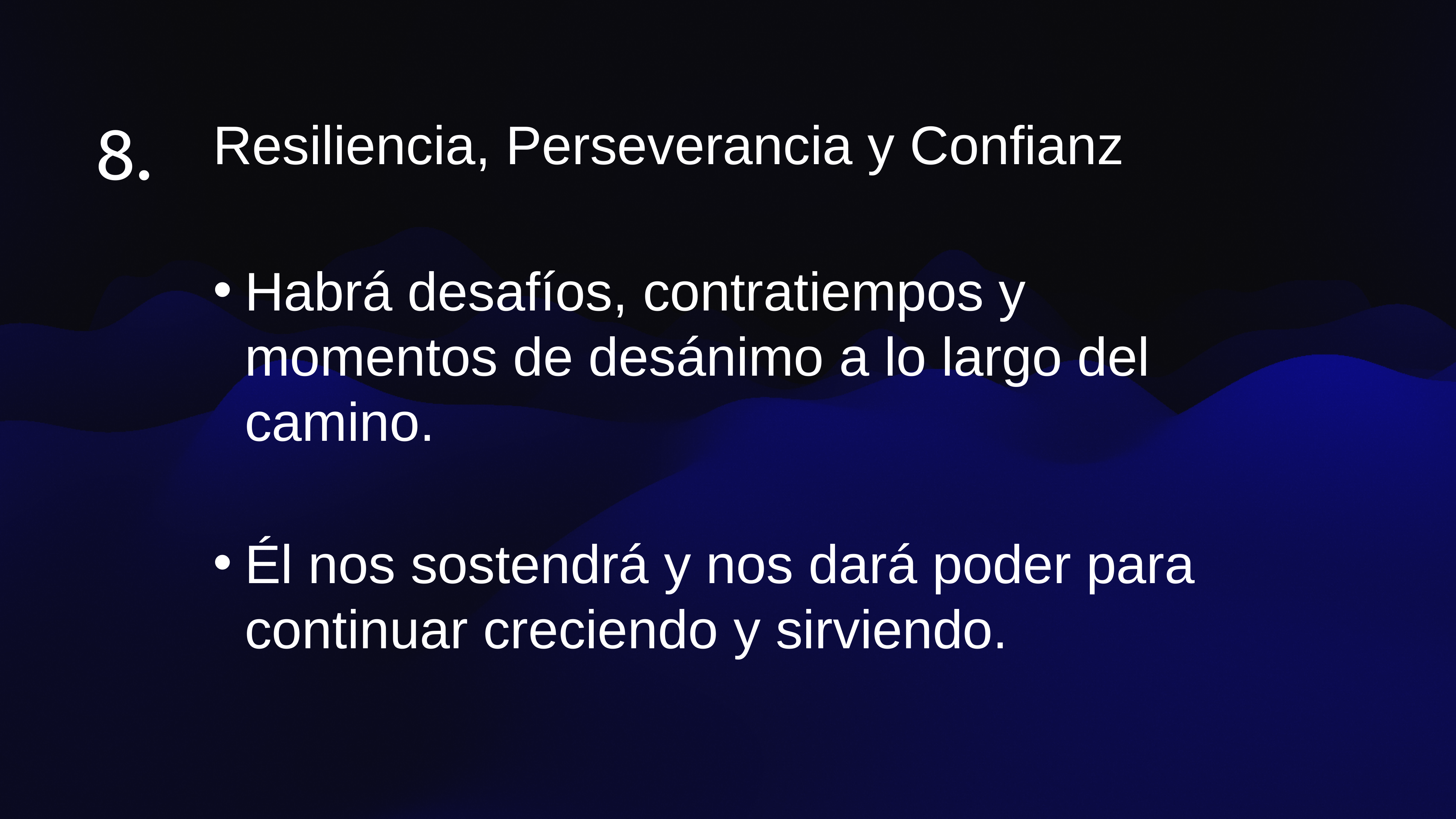

Resiliencia, Perseverancia y Confianz

Habrá desafíos, contratiempos y momentos de desánimo a lo largo del camino.

Él nos sostendrá y nos dará poder para continuar creciendo y sirviendo.
8.